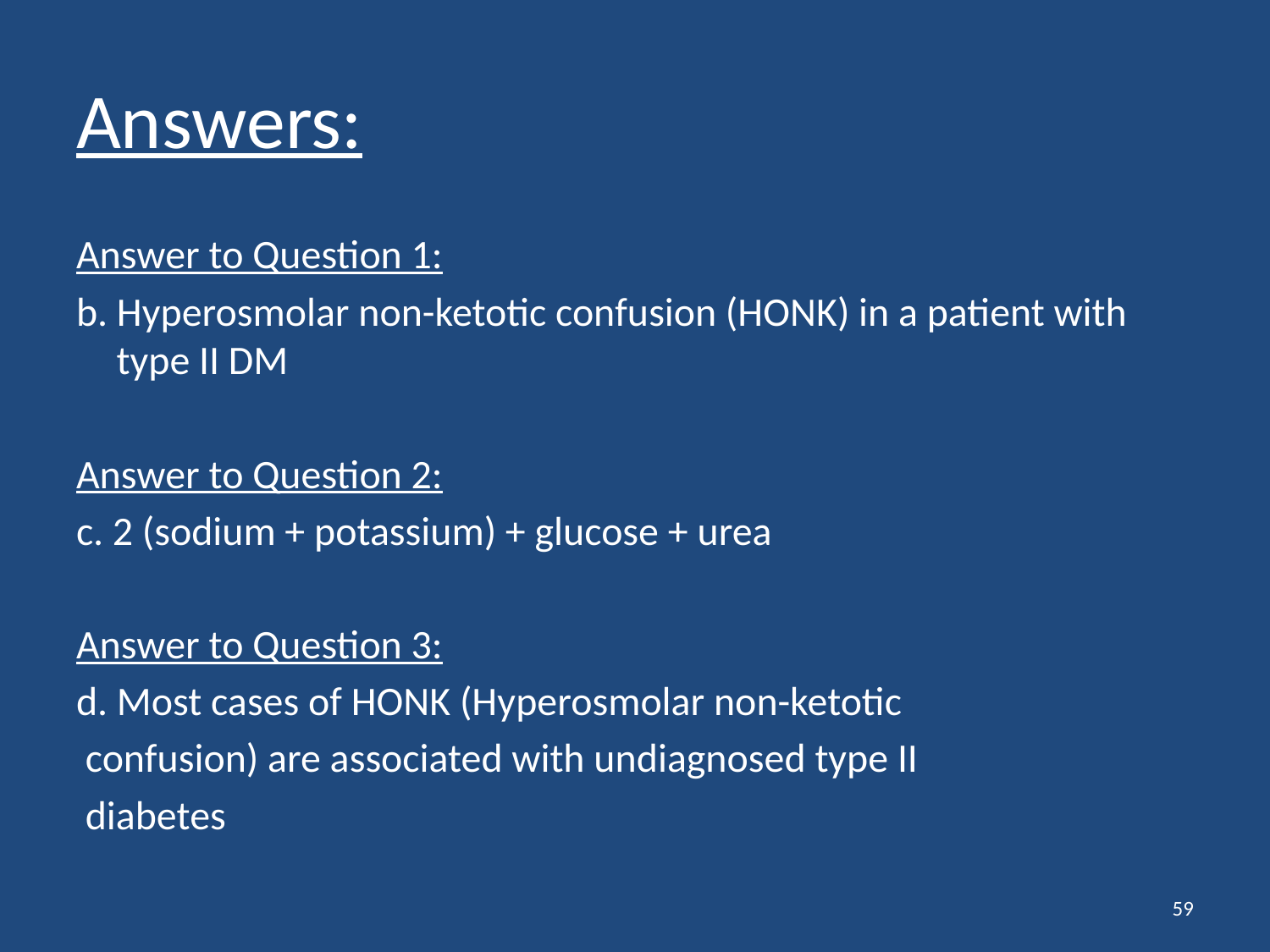

# Answers:
Answer to Question 1:
b. Hyperosmolar non-ketotic confusion (HONK) in a patient with type II DM

Answer to Question 2:
c. 2 (sodium + potassium) + glucose + urea

Answer to Question 3:
d. Most cases of HONK (Hyperosmolar non-ketotic
 confusion) are associated with undiagnosed type II
 diabetes

59